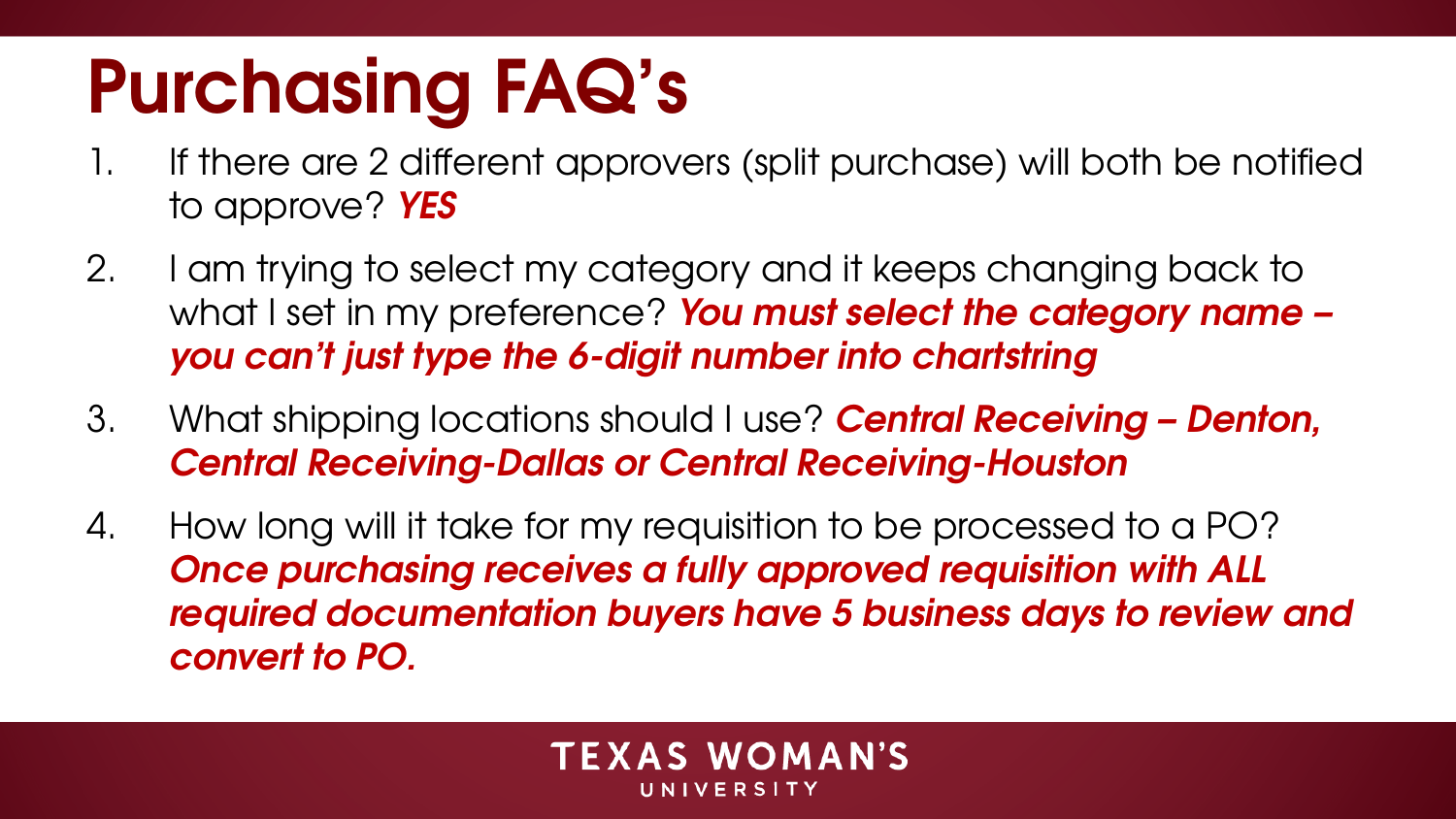

# Purchasing FAQ’s
If there are 2 different approvers (split purchase) will both be notified to approve? YES
I am trying to select my category and it keeps changing back to what I set in my preference? You must select the category name – you can’t just type the 6-digit number into chartstring
What shipping locations should I use? Central Receiving – Denton, Central Receiving-Dallas or Central Receiving-Houston
How long will it take for my requisition to be processed to a PO? Once purchasing receives a fully approved requisition with ALL required documentation buyers have 5 business days to review and convert to PO.